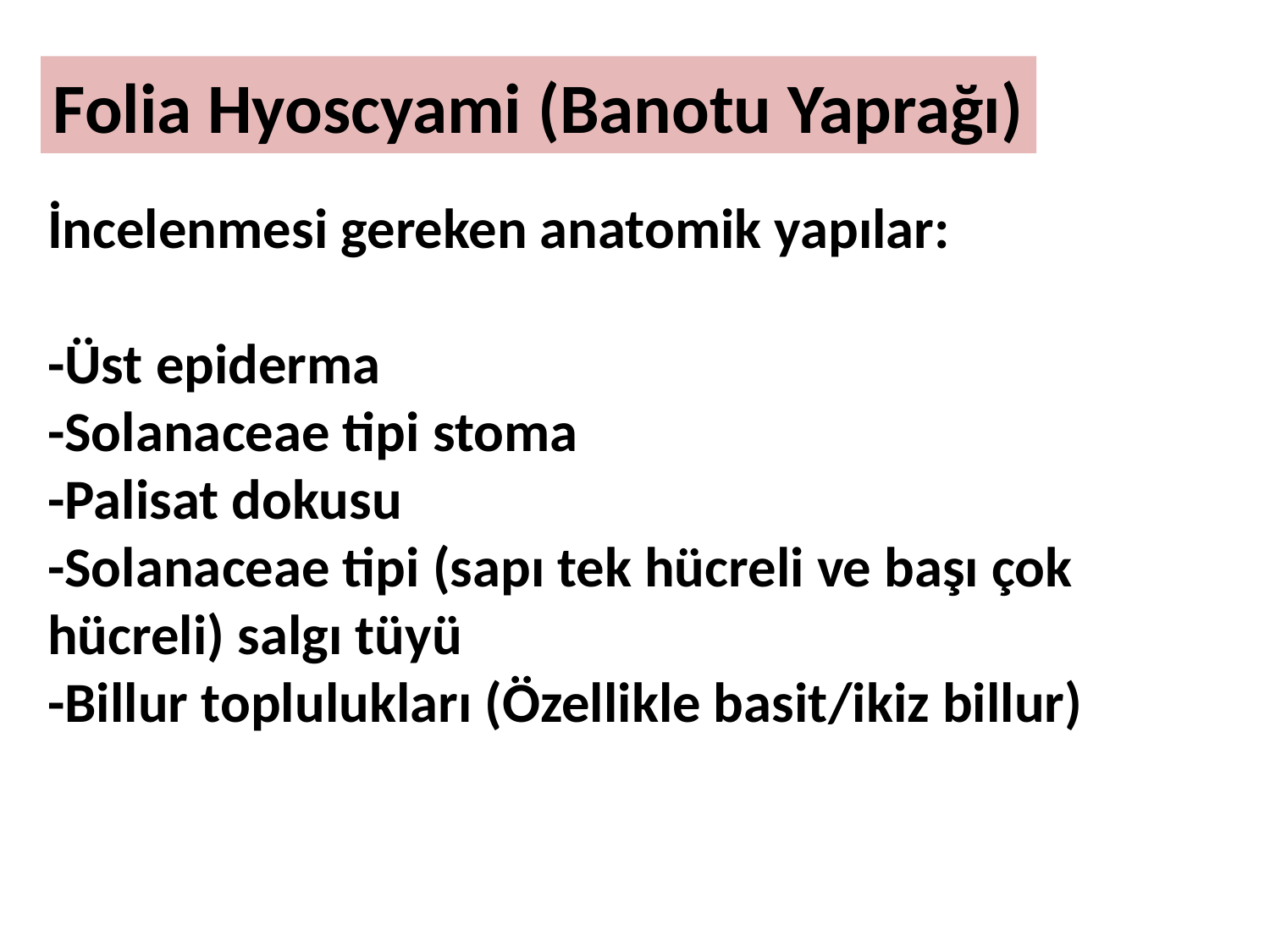

Folia Hyoscyami (Banotu Yaprağı)
İncelenmesi gereken anatomik yapılar:

-Üst epiderma
-Solanaceae tipi stoma
-Palisat dokusu
-Solanaceae tipi (sapı tek hücreli ve başı çok hücreli) salgı tüyü
-Billur toplulukları (Özellikle basit/ikiz billur)